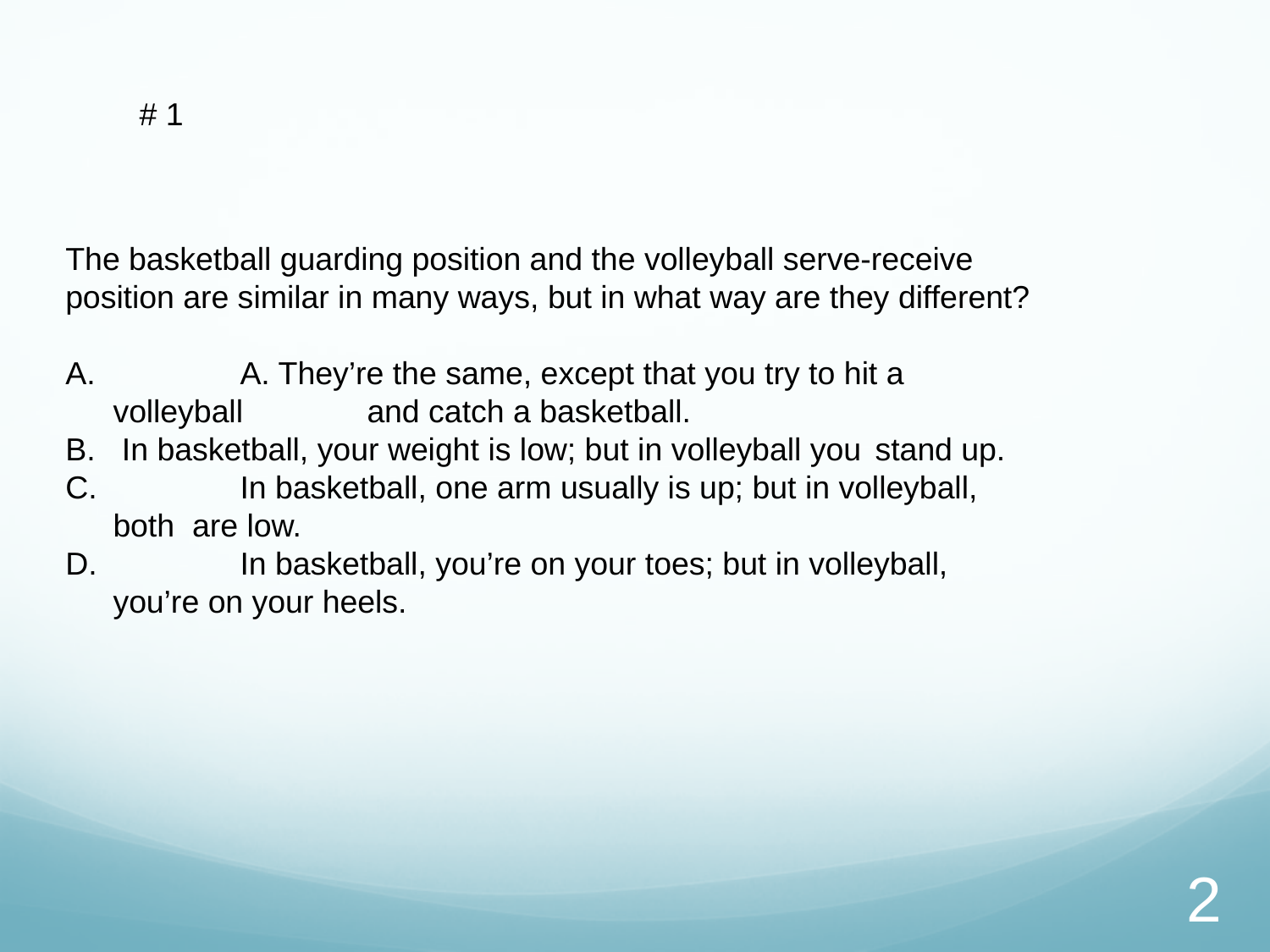

# 1
The basketball guarding position and the volleyball serve-receive position are similar in many ways, but in what way are they different?

	A. They’re the same, except that you try to hit a volleyball 	and catch a basketball.
 In basketball, your weight is low; but in volleyball you 	stand up.
	In basketball, one arm usually is up; but in volleyball, 	both  are low.
	In basketball, you’re on your toes; but in volleyball, 	you’re on your heels.

2